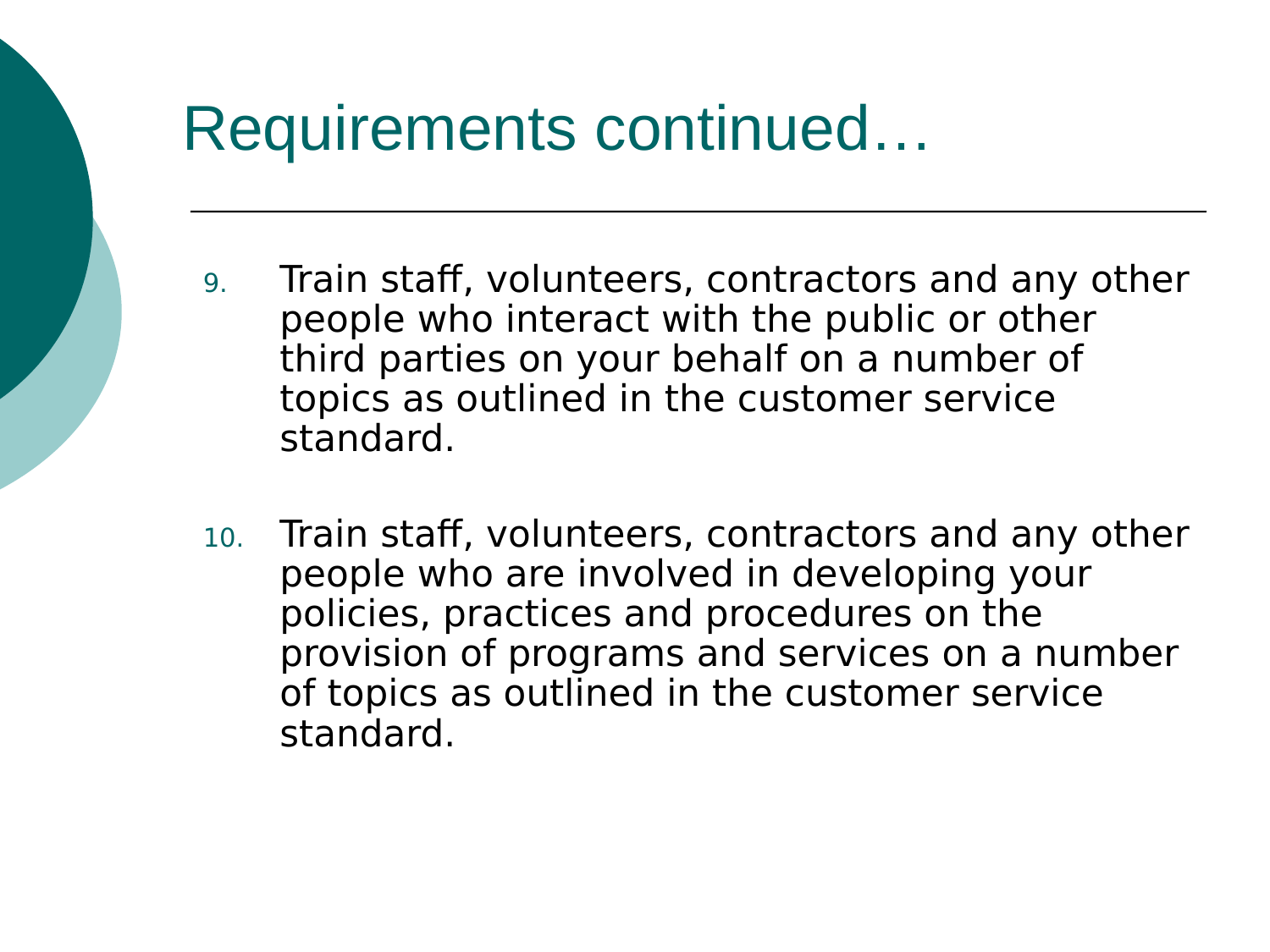

# Requirements continued…
Train staff, volunteers, contractors and any other people who interact with the public or other third parties on your behalf on a number of topics as outlined in the customer service standard.

Train staff, volunteers, contractors and any other people who are involved in developing your policies, practices and procedures on the provision of programs and services on a number of topics as outlined in the customer service standard.